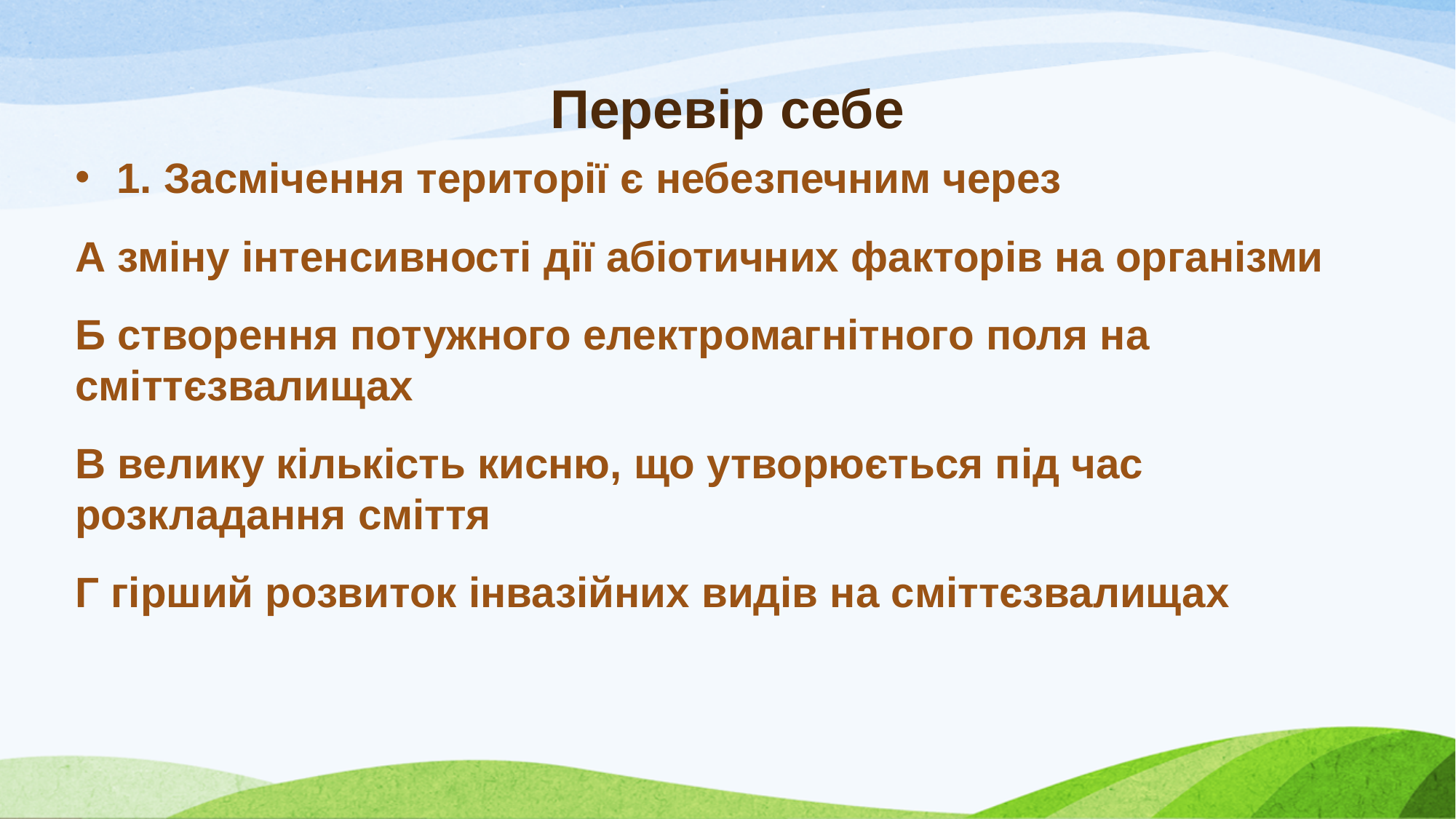

# Перевір себе
1. Засмічення території є небезпечним через
А зміну інтенсивності дії абіотичних факторів на організми
Б створення потужного електромагнітного поля на сміттєзвалищах
В велику кількість кисню, що утворюється під час розкладання сміття
Г гірший розвиток інвазійних видів на сміттєзвалищах